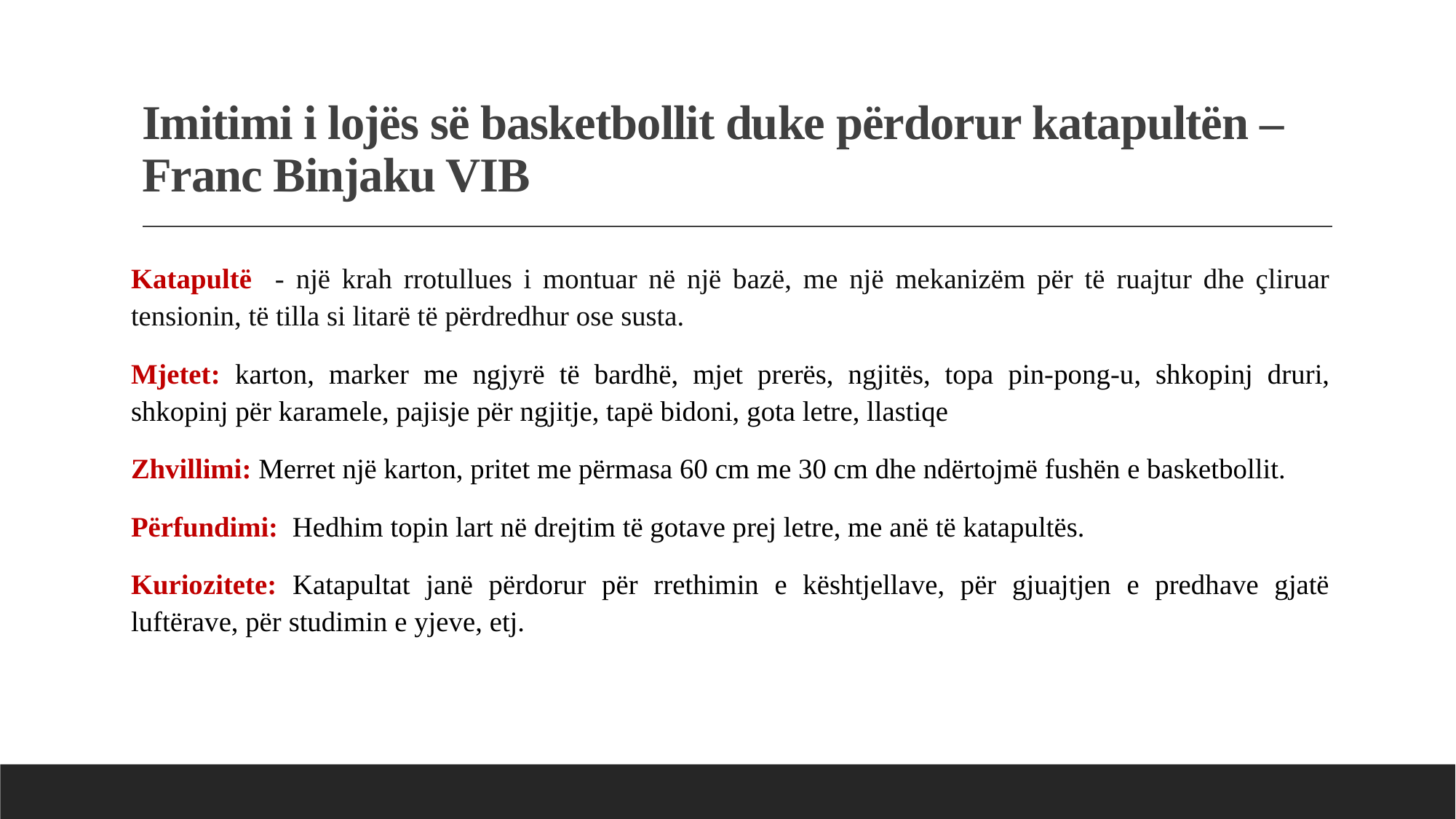

# Imitimi i lojës së basketbollit duke përdorur katapultën – Franc Binjaku VIB
Katapultë  - një krah rrotullues i montuar në një bazë, me një mekanizëm për të ruajtur dhe çliruar tensionin, të tilla si litarë të përdredhur ose susta.
Mjetet: karton, marker me ngjyrë të bardhë, mjet prerës, ngjitës, topa pin-pong-u, shkopinj druri, shkopinj për karamele, pajisje për ngjitje, tapë bidoni, gota letre, llastiqe
Zhvillimi: Merret një karton, pritet me përmasa 60 cm me 30 cm dhe ndërtojmë fushën e basketbollit.
Përfundimi:  Hedhim topin lart në drejtim të gotave prej letre, me anë të katapultës.
Kuriozitete: Katapultat janë përdorur për rrethimin e kështjellave, për gjuajtjen e predhave gjatë luftërave, për studimin e yjeve, etj.